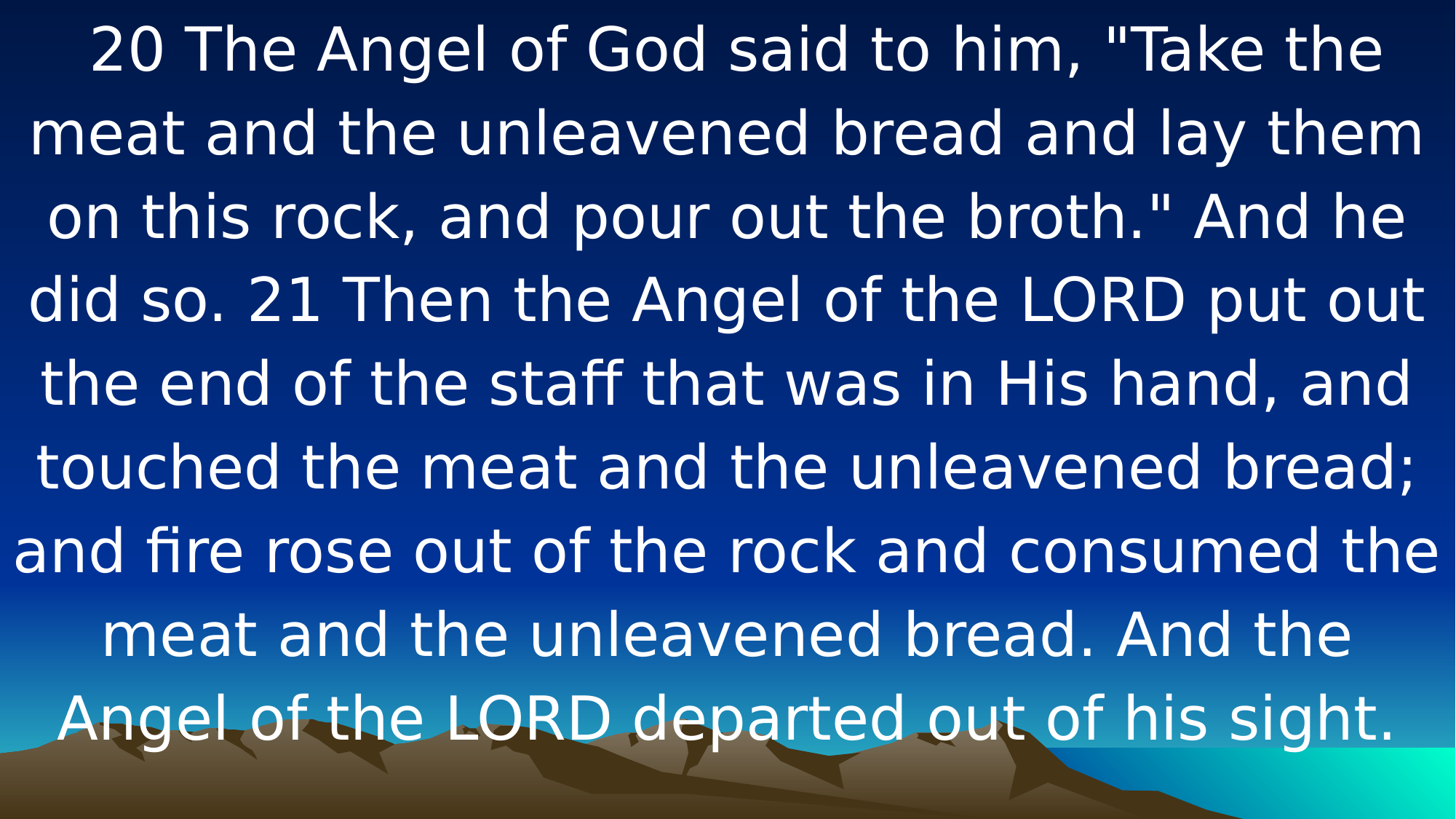

20 The Angel of God said to him, "Take the meat and the unleavened bread and lay them on this rock, and pour out the broth." And he did so. 21 Then the Angel of the LORD put out the end of the staff that was in His hand, and touched the meat and the unleavened bread; and fire rose out of the rock and consumed the meat and the unleavened bread. And the Angel of the LORD departed out of his sight.